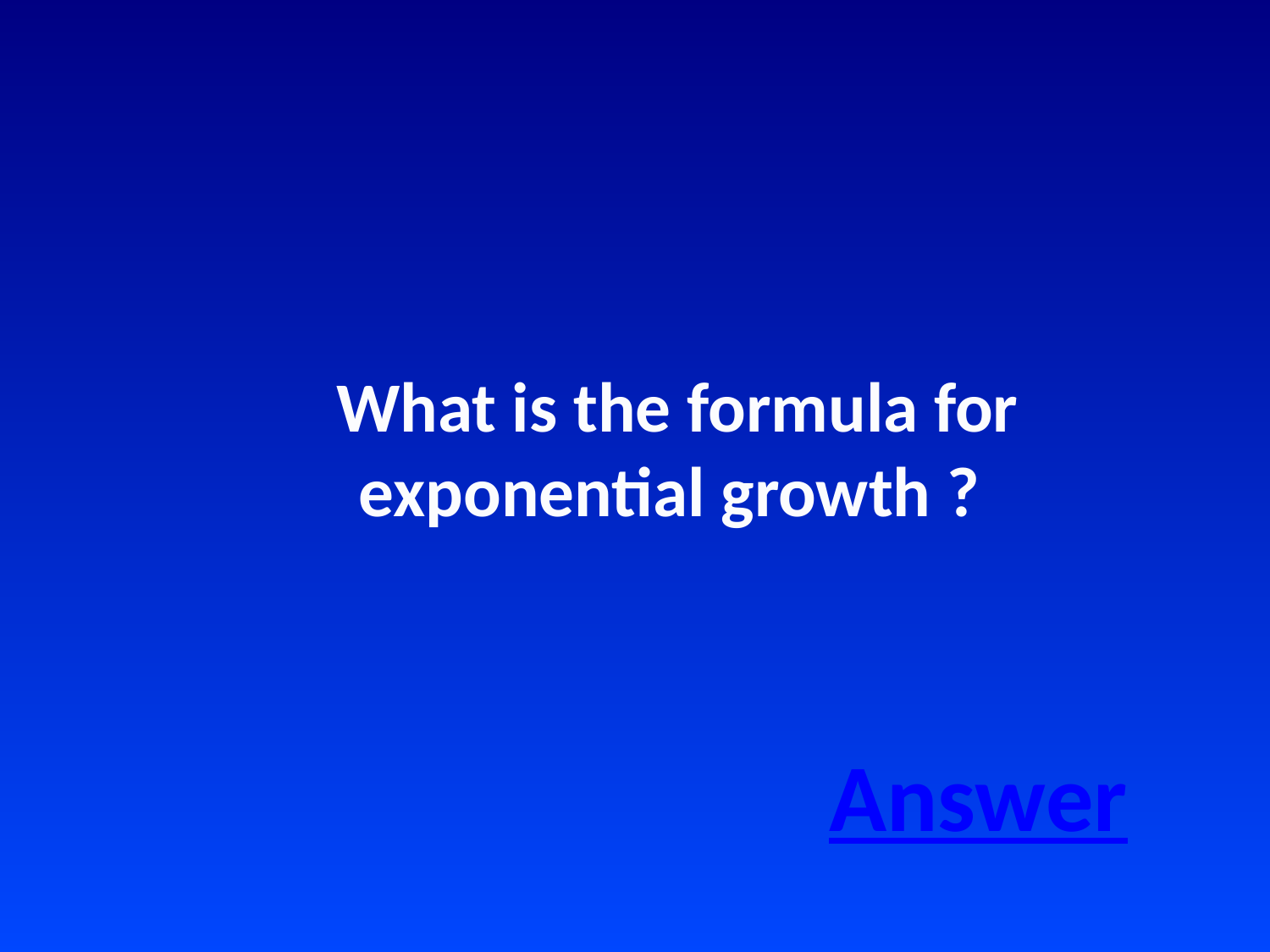

What is the formula for exponential growth ?
Answer